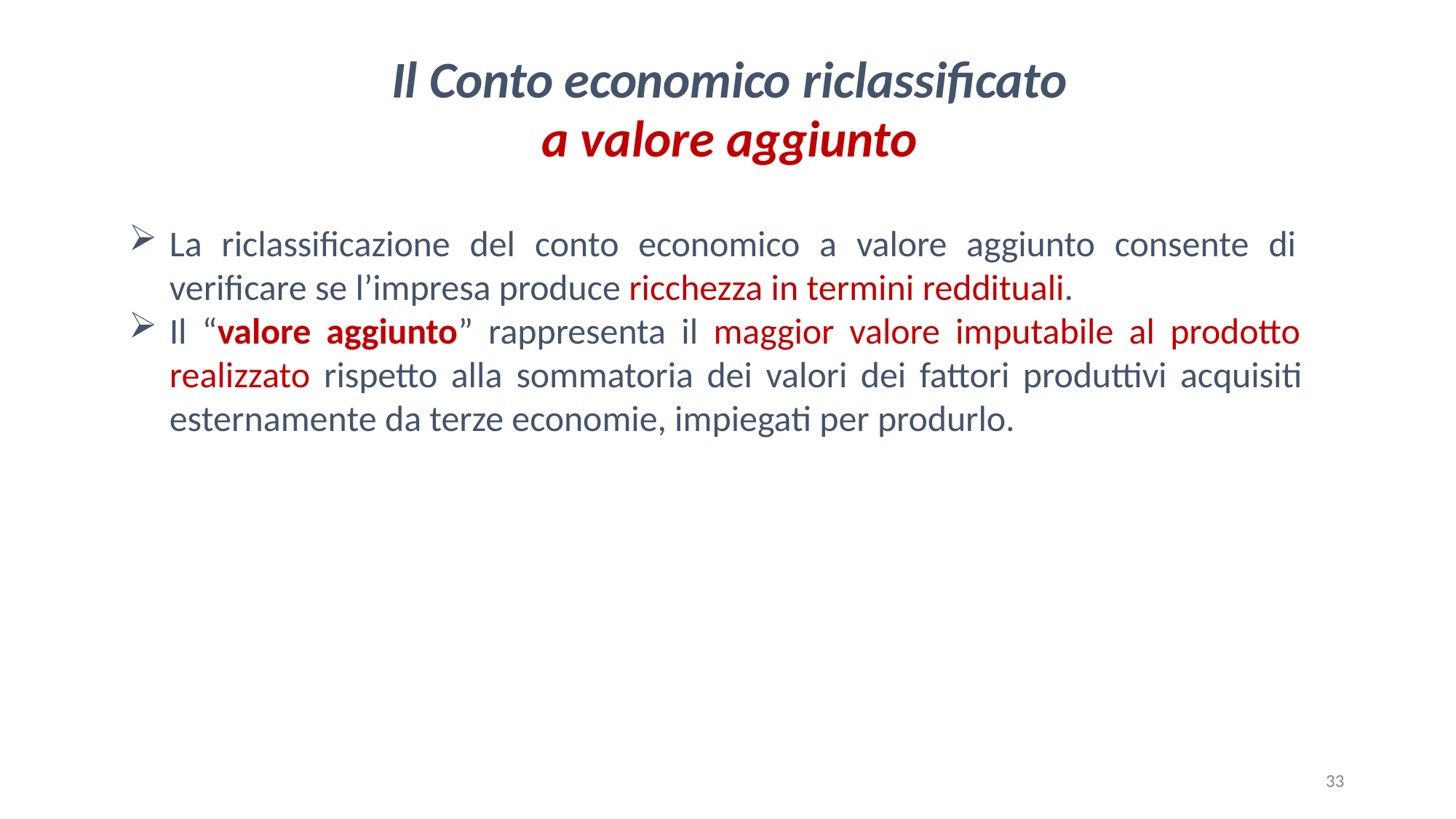

# Il Conto economico riclassificato
a valore aggiunto
La riclassificazione del conto economico a valore aggiunto consente di  verificare se l’impresa produce ricchezza in termini reddituali.
Il “valore aggiunto” rappresenta il maggior valore imputabile al prodotto  realizzato rispetto alla sommatoria dei valori dei fattori produttivi acquisiti  esternamente da terze economie, impiegati per produrlo.
33